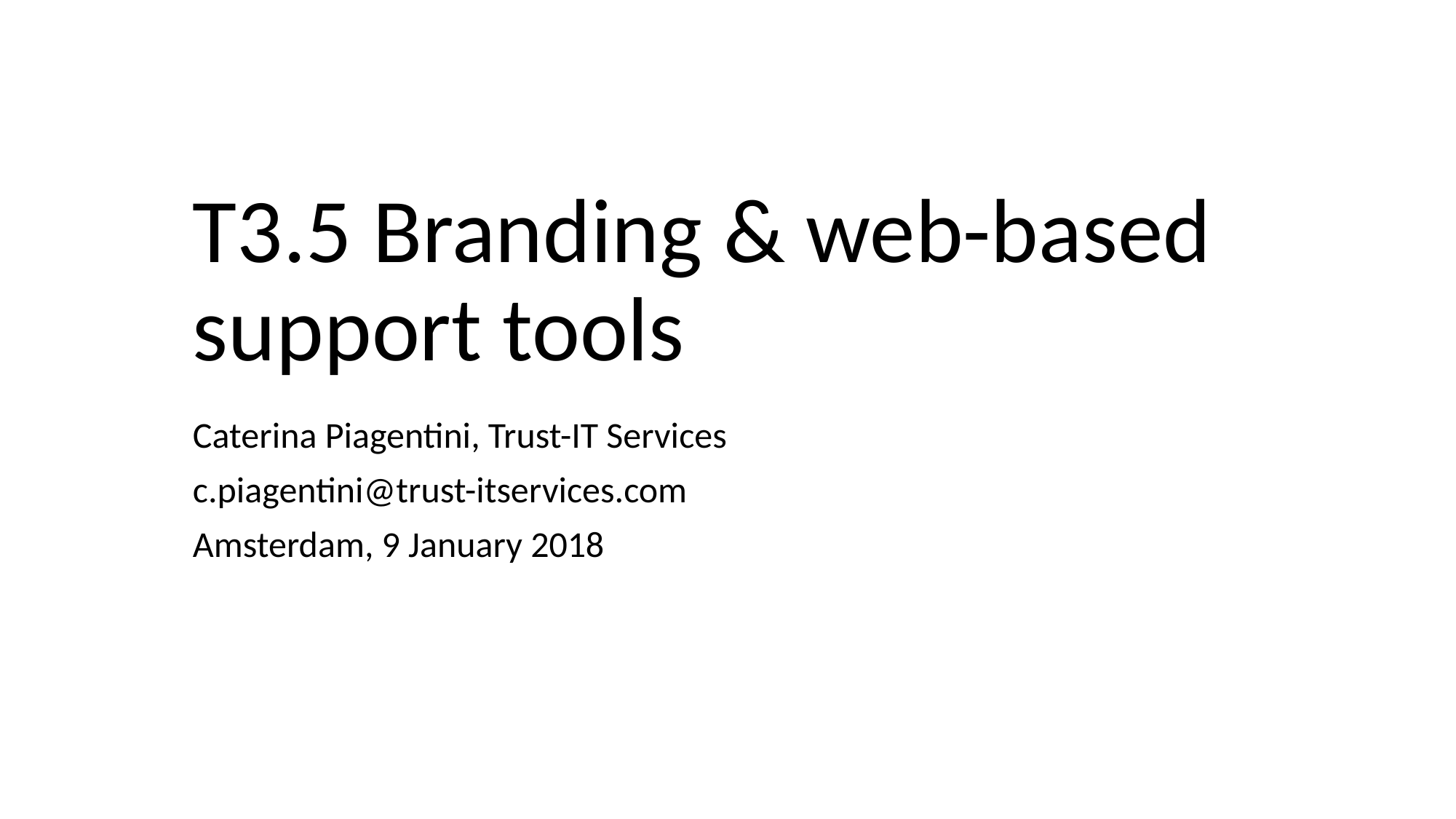

# T3.5 Branding & web-based support tools
Caterina Piagentini, Trust-IT Services
c.piagentini@trust-itservices.com
Amsterdam, 9 January 2018